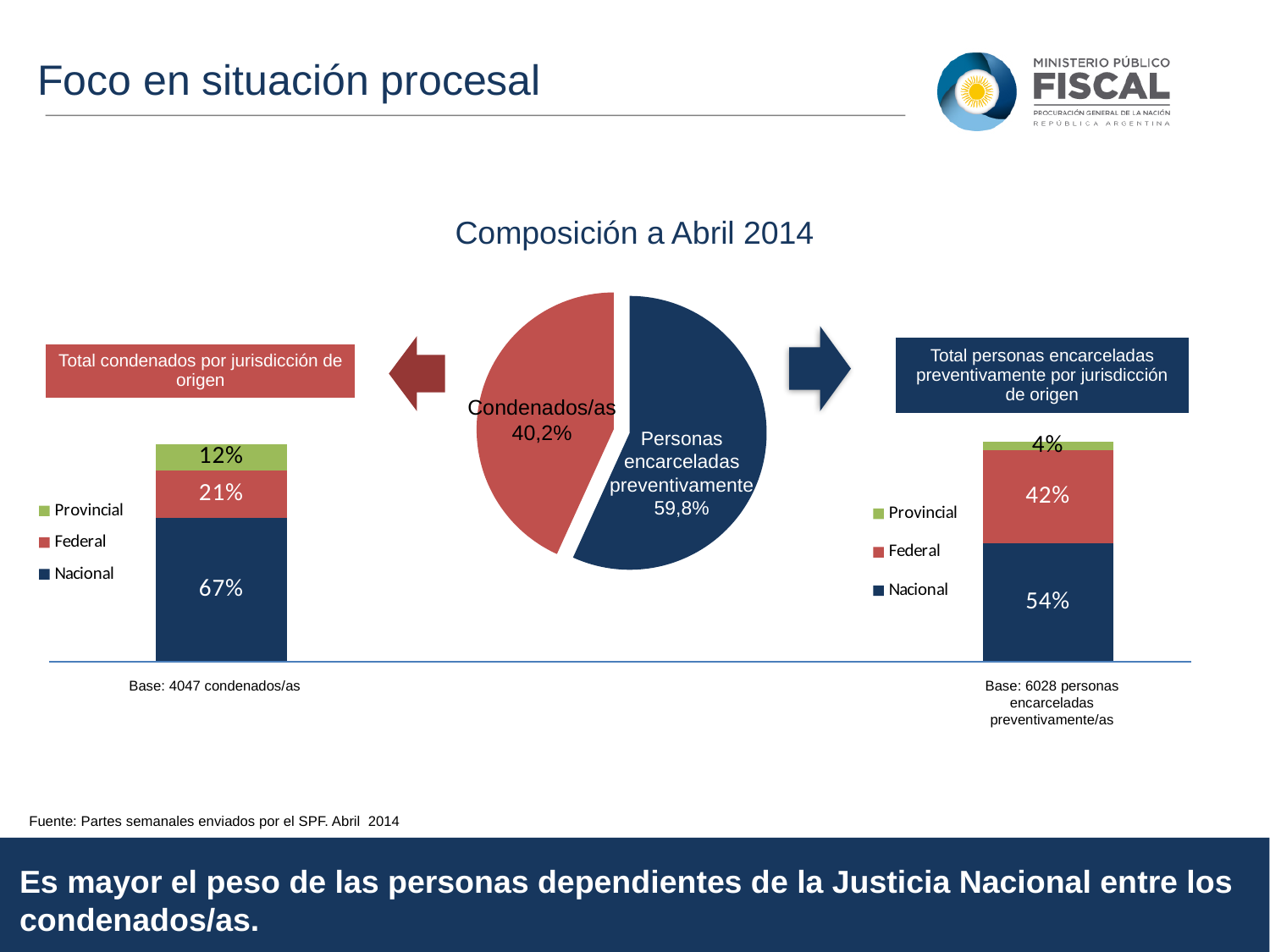

Foco en situación procesal
Composición a Abril 2014

### Chart

| Category | Ventas |
|---|---|
| Procesados | 5661.0 |
| Condenados | 4307.0 |
| Total personas encarceladas preventivamente por jurisdicción de origen |
| --- |

| Total condenados por jurisdicción de origen |
| --- |

Condenados/as 40,2%
Personas encarceladas preventivamente59,8%

### Chart

| Category | Nacional | Federal  | Provincial |
|---|---|---|---|
| Condenados | 54.0 | 42.0 | 4.0 |

### Chart

| Category | Nacional | Federal  | Provincial |
|---|---|---|---|
| Condenados | 66.0 | 22.0 | 12.0 |
Base: 4047 condenados/as
Base: 6028 personas encarceladas preventivamente/as
Fuente: Partes semanales enviados por el SPF. Abril  2014

Es mayor el peso de las personas dependientes de la Justicia Nacional entre los condenados/as.